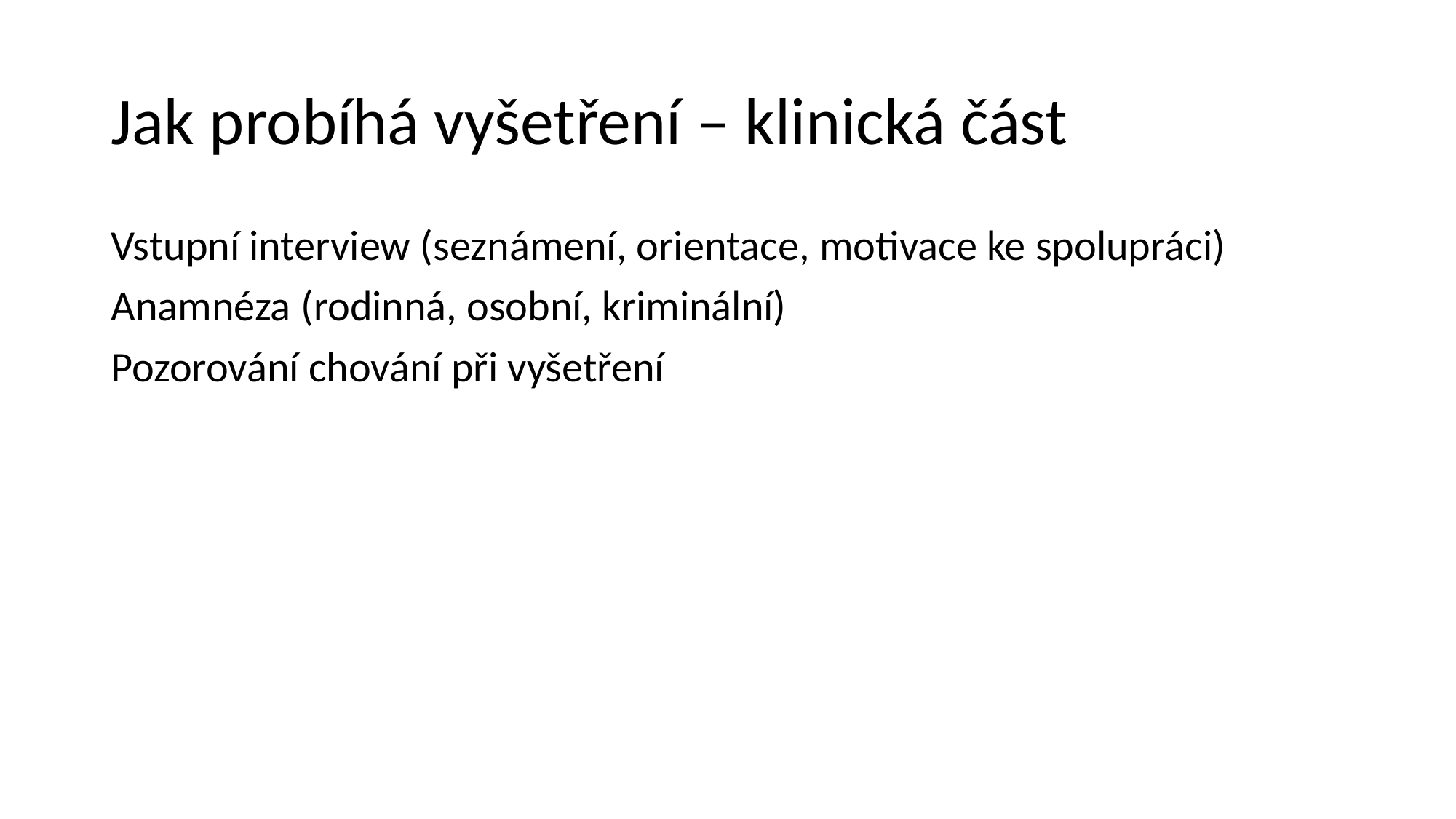

# Jak probíhá vyšetření – klinická část
Vstupní interview (seznámení, orientace, motivace ke spolupráci)
Anamnéza (rodinná, osobní, kriminální)
Pozorování chování při vyšetření